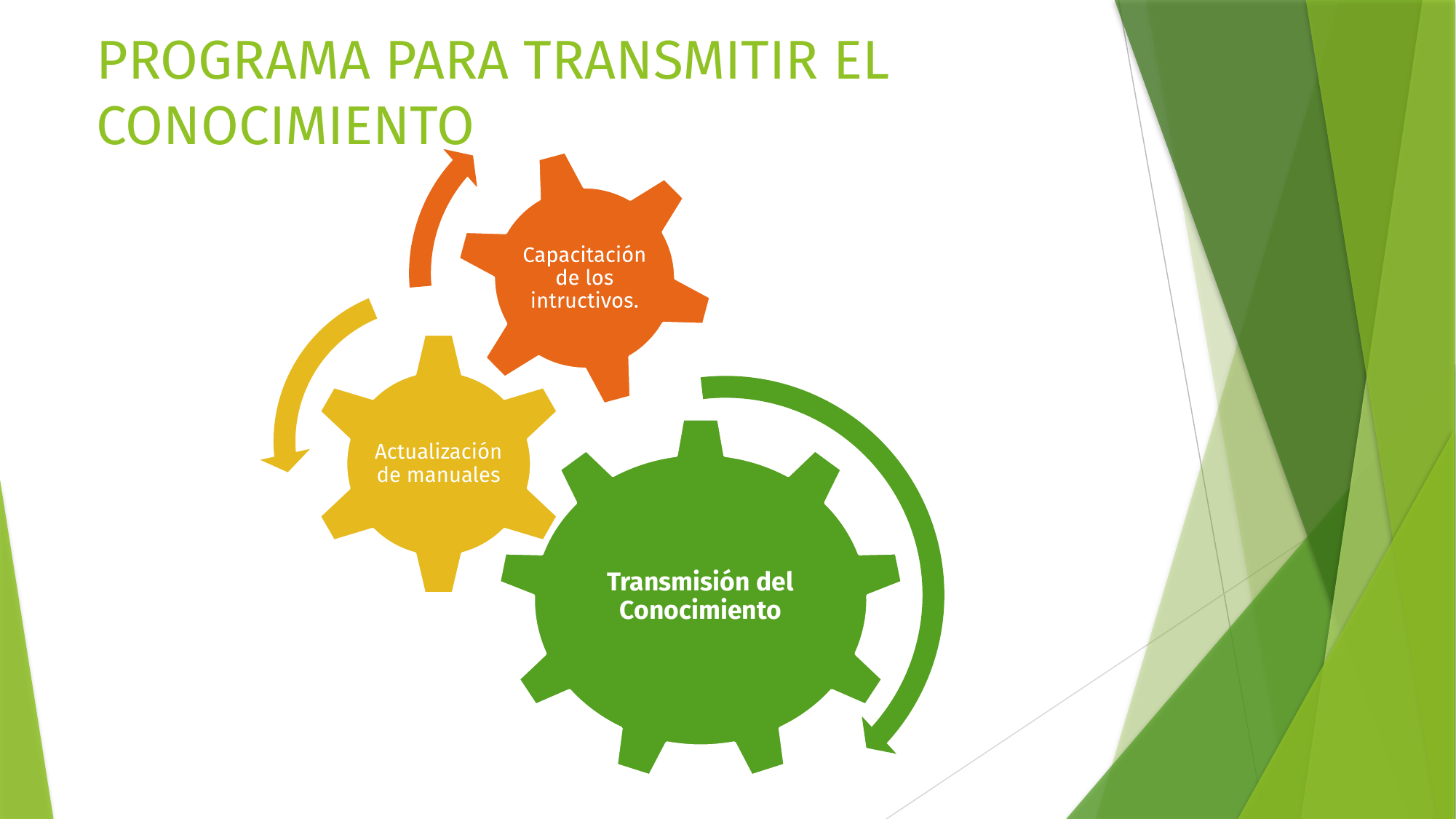

# PROGRAMA PARA TRANSMITIR EL CONOCIMIENTO
Transmisión del Conocimiento
Actualización de manuales
Capacitación de los intructivos.